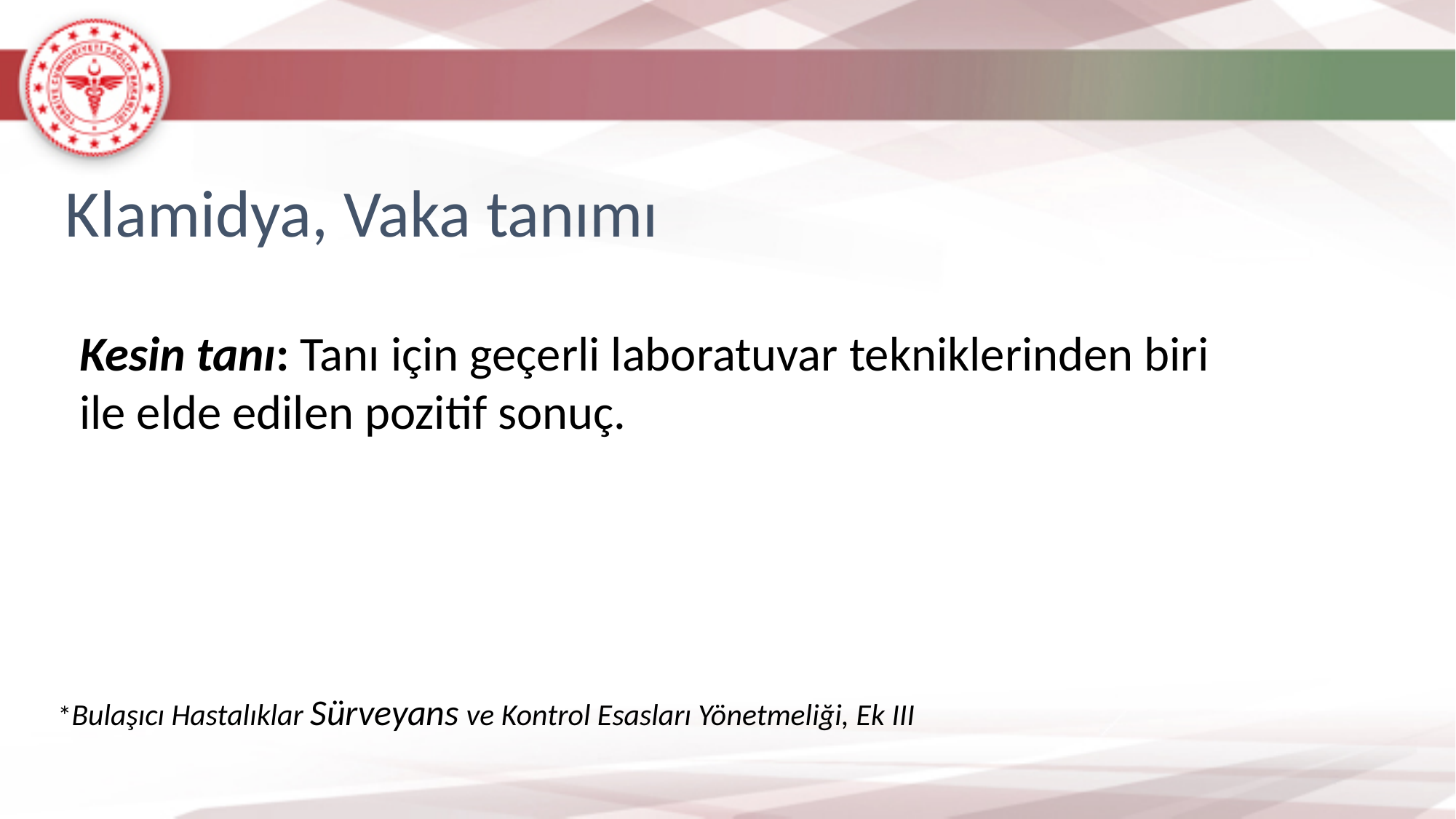

Klamidya, Vaka tanımı
Kesin tanı: Tanı için geçerli laboratuvar tekniklerinden biri ile elde edilen pozitif sonuç.

*Bulaşıcı Hastalıklar Sürveyans ve Kontrol Esasları Yönetmeliği, Ek III